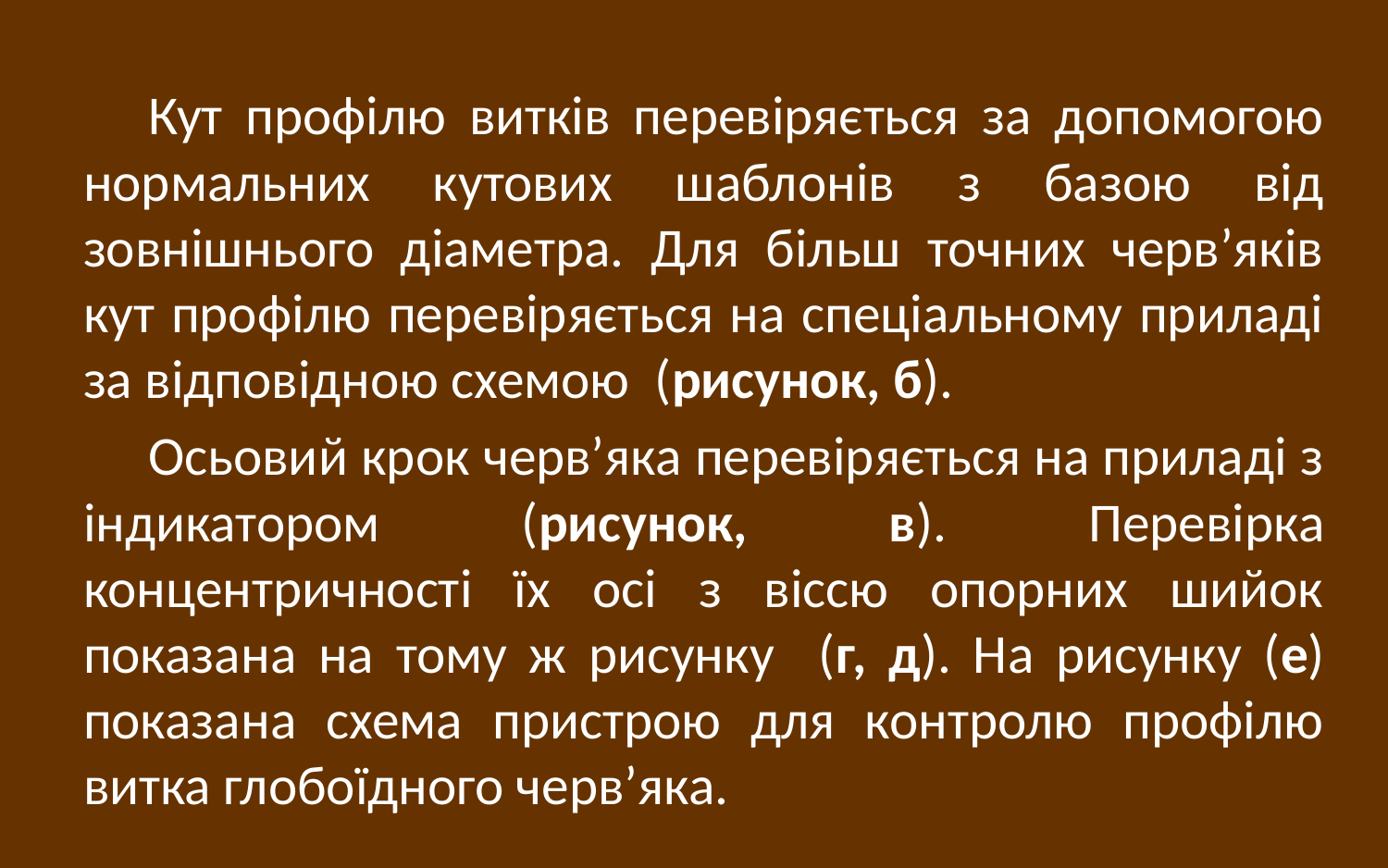

Кут профілю витків перевіряється за допомогою нормальних кутових шаблонів з базою від зовнішнього діаметра. Для більш точних черв’яків кут профілю перевіряється на спеціальному приладі за відповідною схемою  (рисунок, б).
Осьовий крок черв’яка перевіряється на приладі з індикатором (рисунок, в). Перевірка концентричності їх осі з віссю опорних шийок показана на тому ж рисунку  (г, д). На рисунку (е) показана схема пристрою для контролю профілю витка глобоїдного черв’яка.